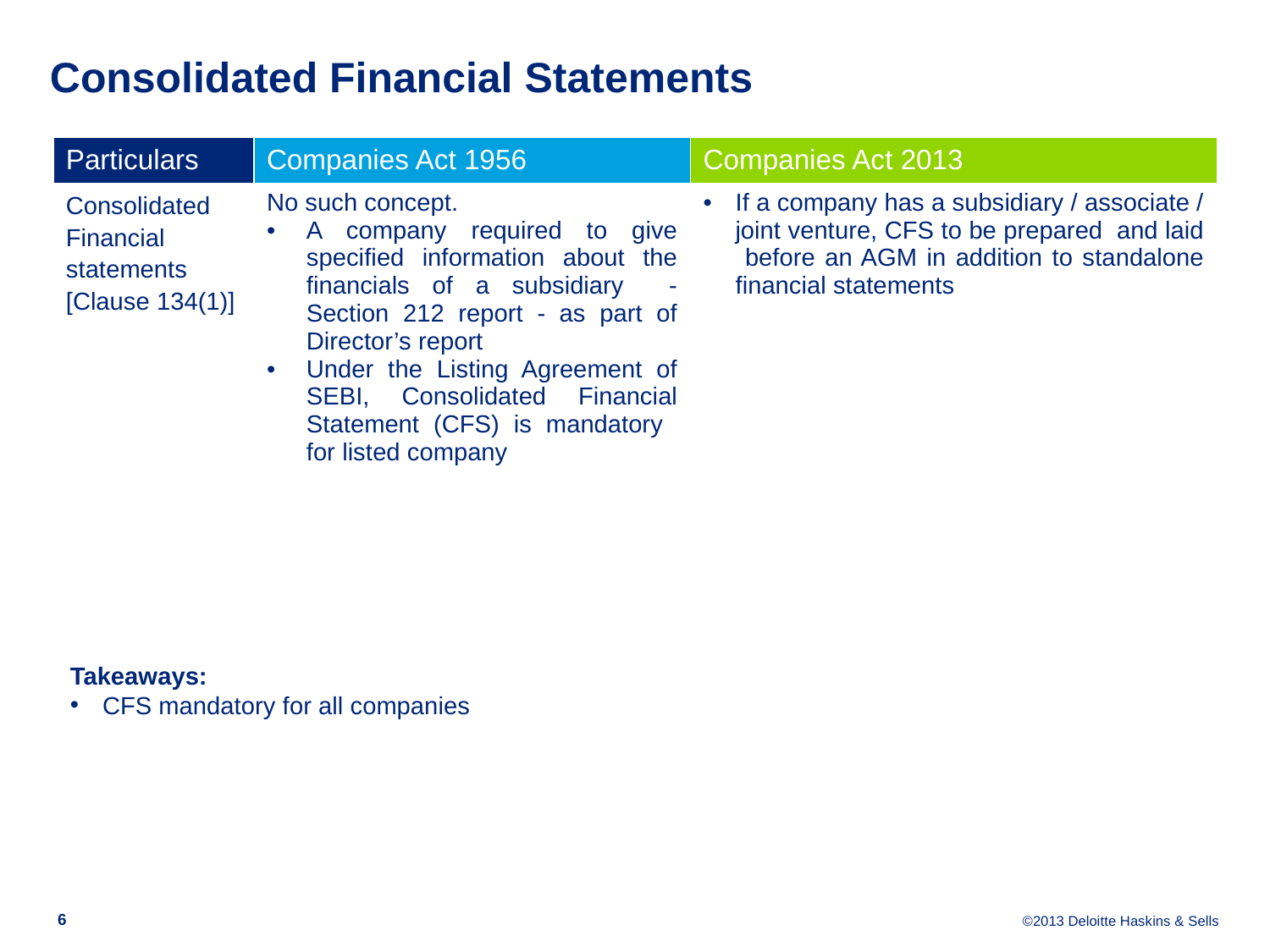

# Consolidated Financial Statements
| Particulars | Companies Act 1956 | Companies Act 2013 |
| --- | --- | --- |
| Consolidated Financial statements [Clause 134(1)] | No such concept. A company required to give specified information about the financials of a subsidiary - Section 212 report - as part of Director’s report Under the Listing Agreement of SEBI, Consolidated Financial Statement (CFS) is mandatory for listed company | If a company has a subsidiary / associate / joint venture, CFS to be prepared and laid before an AGM in addition to standalone financial statements |
Takeaways:
CFS mandatory for all companies

6